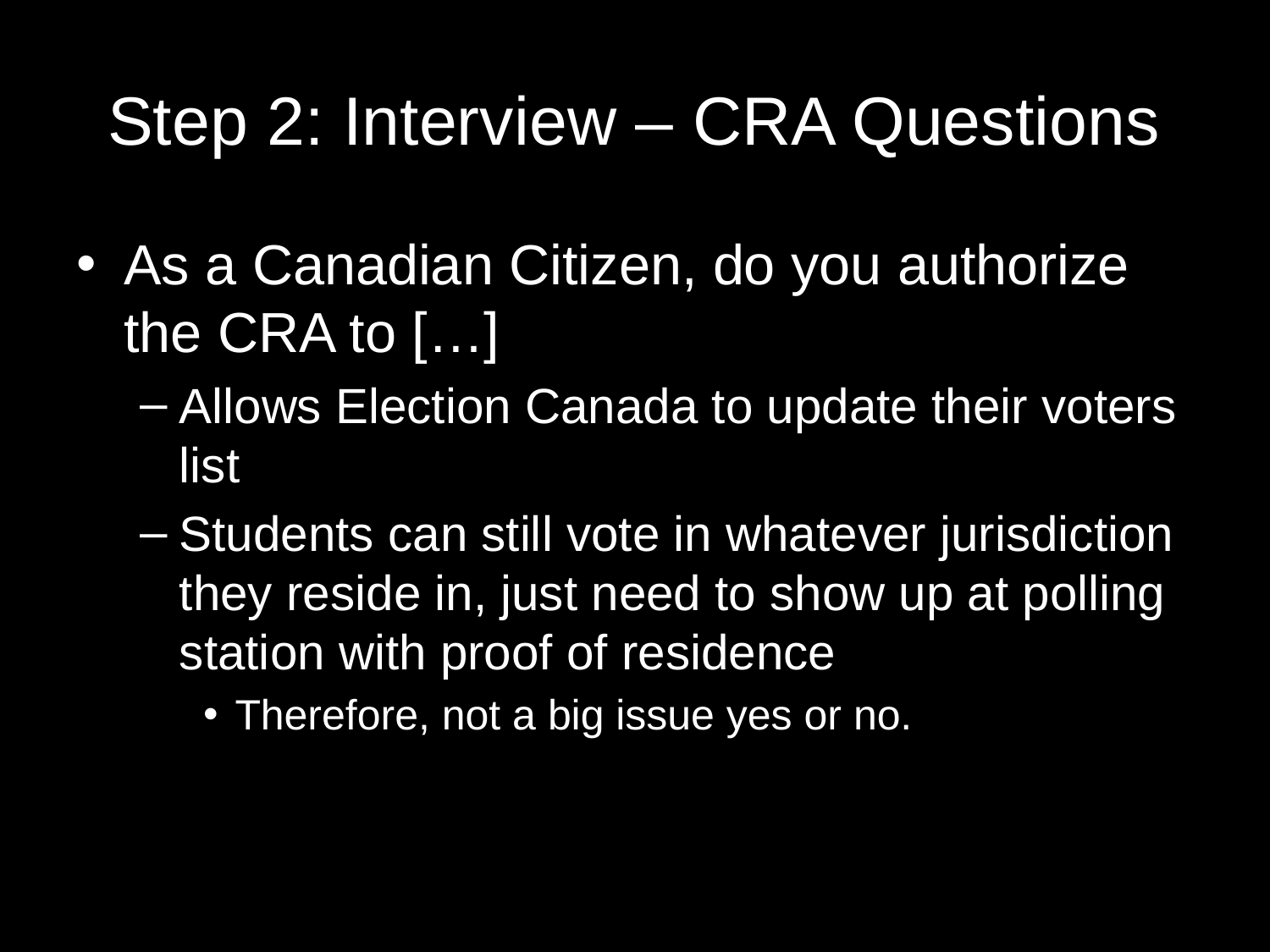

# Step 2: Interview – CRA Questions
As a Canadian Citizen, do you authorize the CRA to […]
Allows Election Canada to update their voters list
Students can still vote in whatever jurisdiction they reside in, just need to show up at polling station with proof of residence
Therefore, not a big issue yes or no.